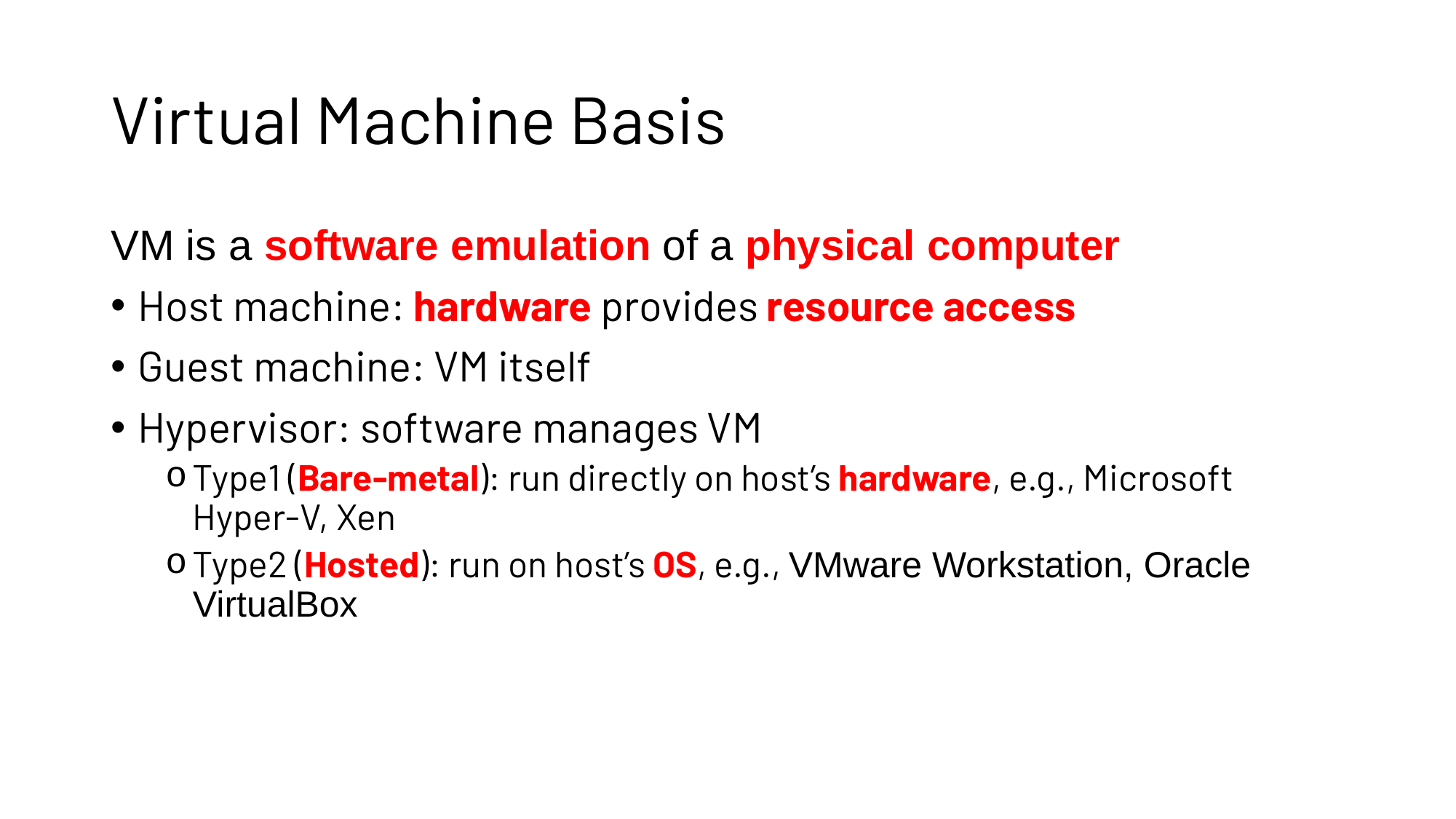

# Virtual Machine Basis
VM is a software emulation of a physical computer
Host machine: hardware provides resource access
Guest machine: VM itself
Hypervisor: software manages VM
Type1 (Bare-metal): run directly on host’s hardware, e.g., Microsoft Hyper-V, Xen
Type2 (Hosted): run on host’s OS, e.g., VMware Workstation, Oracle VirtualBox